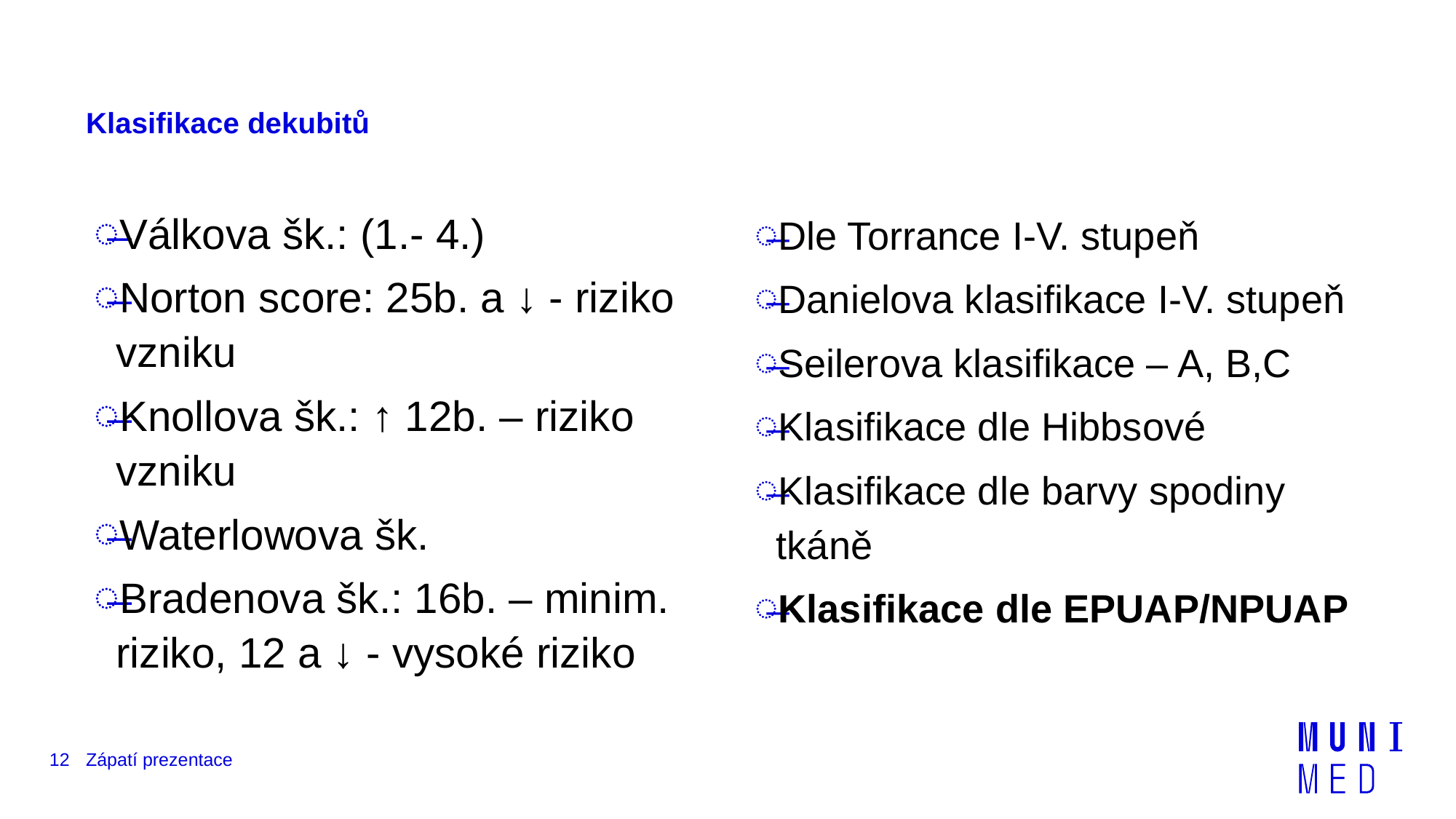

# Klasifikace dekubitů

Válkova šk.: (1.- 4.)
Norton score: 25b. a ↓ - riziko vzniku
Knollova šk.: ↑ 12b. – riziko vzniku
Waterlowova šk.
Bradenova šk.: 16b. – minim. riziko, 12 a ↓ - vysoké riziko
Dle Torrance I-V. stupeň
Danielova klasifikace I-V. stupeň
Seilerova klasifikace – A, B,C
Klasifikace dle Hibbsové
Klasifikace dle barvy spodiny tkáně
Klasifikace dle EPUAP/NPUAP
12
Zápatí prezentace